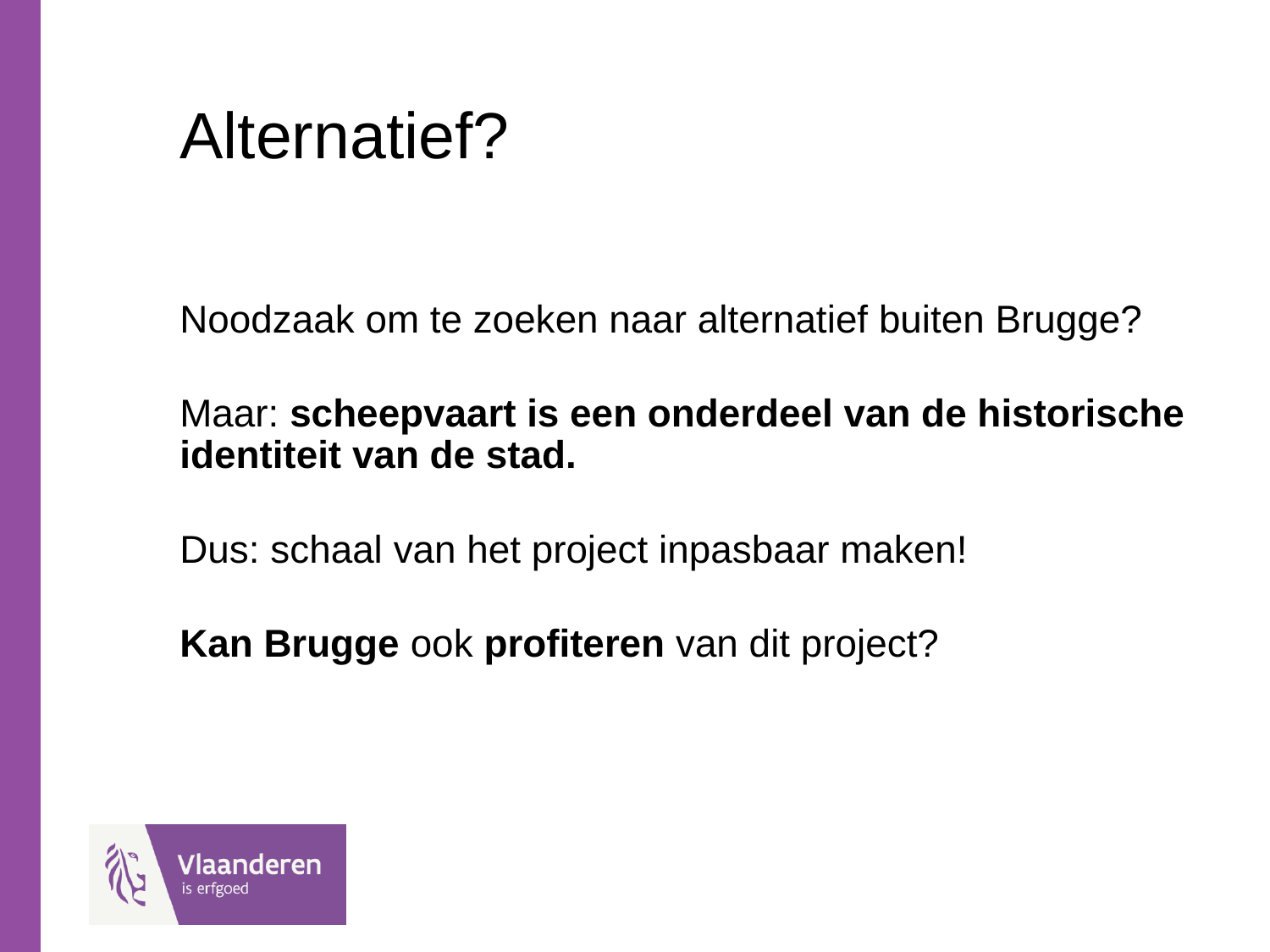

# Alternatief?

Noodzaak om te zoeken naar alternatief buiten Brugge?

Maar: scheepvaart is een onderdeel van de historische identiteit van de stad.

Dus: schaal van het project inpasbaar maken!

Kan Brugge ook profiteren van dit project?